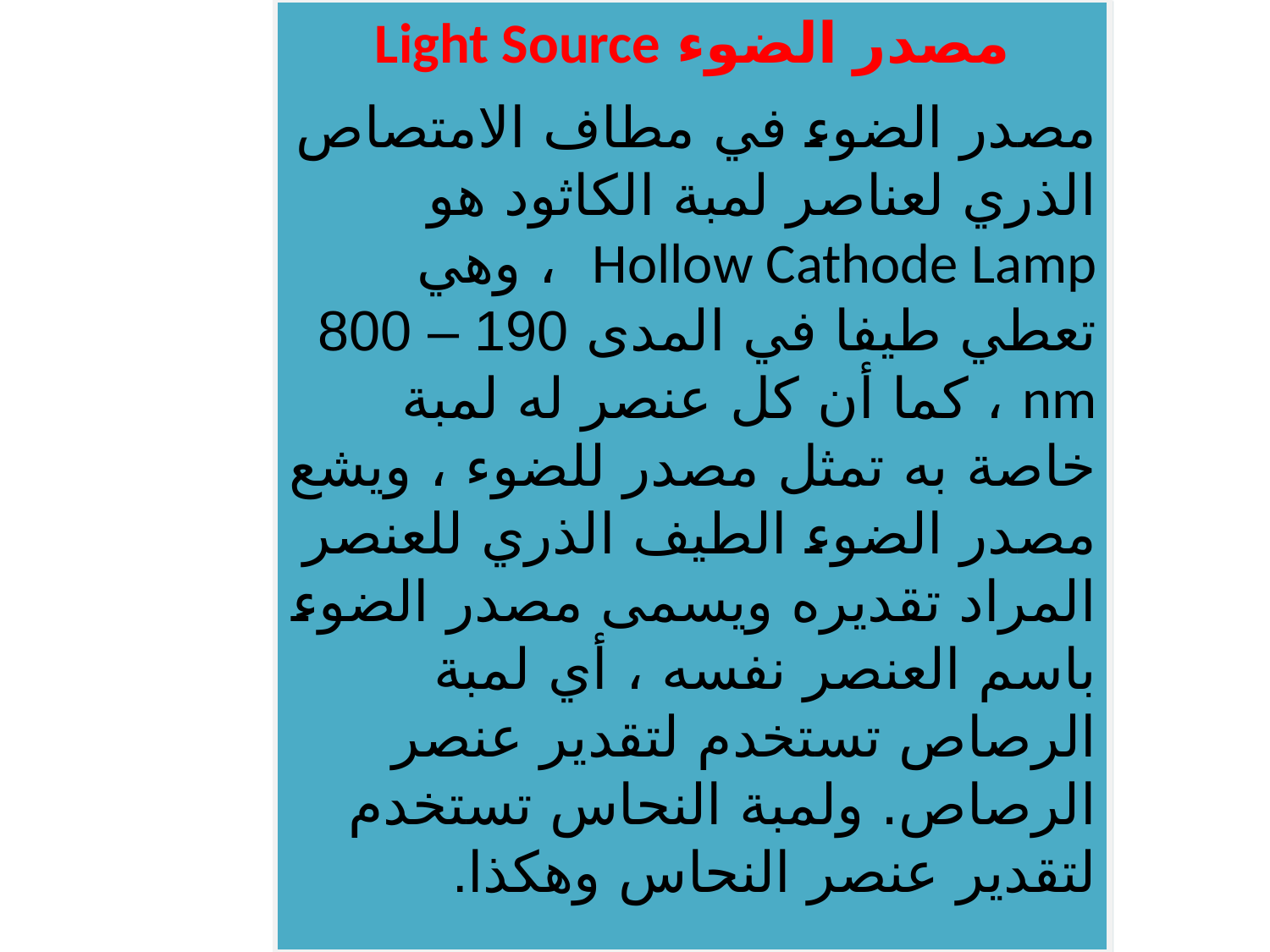

مصدر الضوء Light Source
مصدر الضوء في مطاف الامتصاص الذري لعناصر لمبة الكاثود هو   Hollow Cathode Lamp  ، وهي تعطي طيفا في المدى 190 – 800 nm ، كما أن كل عنصر له لمبة خاصة به تمثل مصدر للضوء ، ويشع مصدر الضوء الطيف الذري للعنصر المراد تقديره ويسمى مصدر الضوء باسم العنصر نفسه ، أي لمبة الرصاص تستخدم لتقدير عنصر الرصاص. ولمبة النحاس تستخدم لتقدير عنصر النحاس وهكذا.